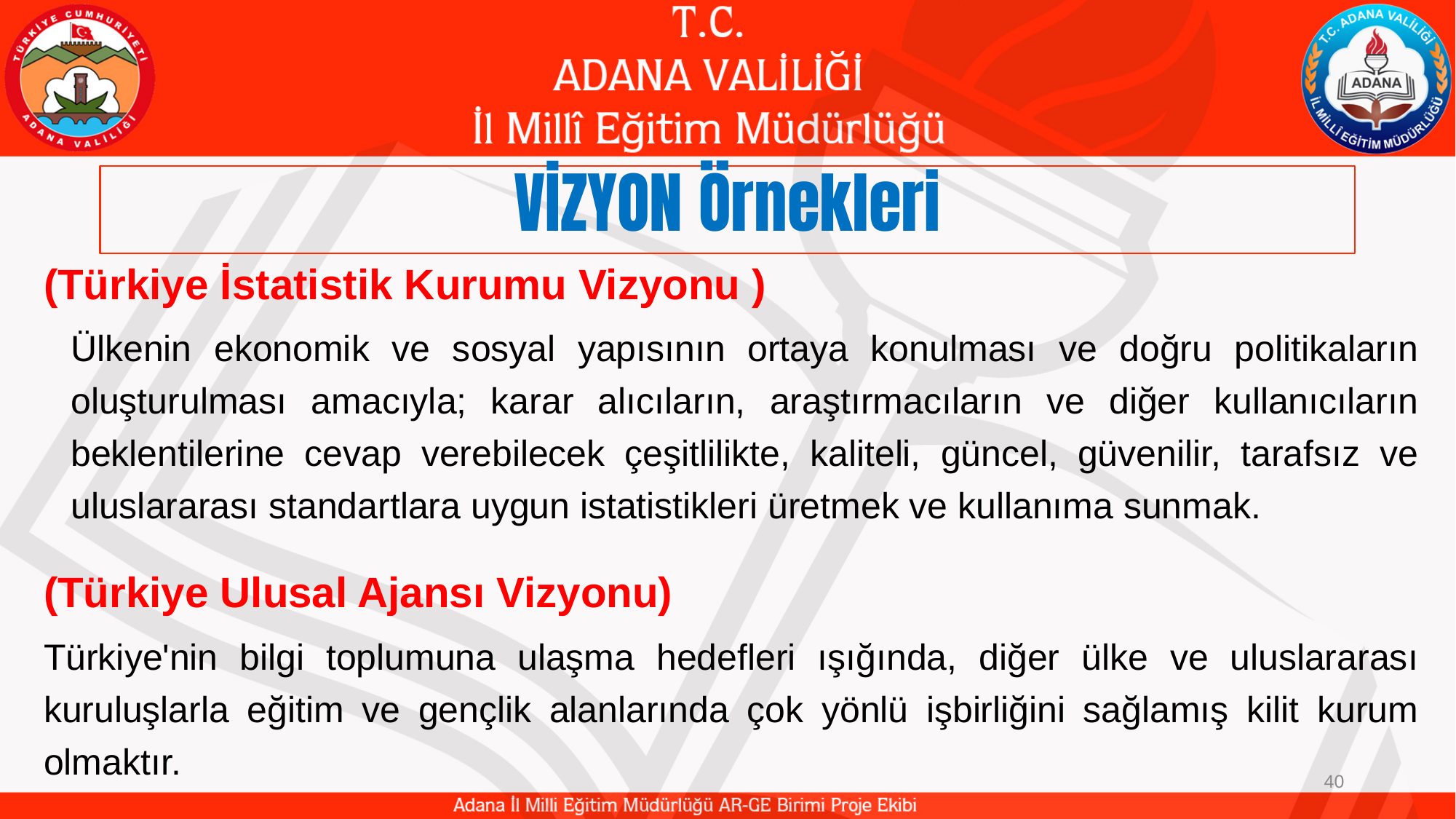

# VİZYON Örnekleri
(Türkiye İstatistik Kurumu Vizyonu )
	Ülkenin ekonomik ve sosyal yapısının ortaya konulması ve doğru politikaların oluşturulması amacıyla; karar alıcıların, araştırmacıların ve diğer kullanıcıların beklentilerine cevap verebilecek çeşitlilikte, kaliteli, güncel, güvenilir, tarafsız ve uluslararası standartlara uygun istatistikleri üretmek ve kullanıma sunmak.

(Türkiye Ulusal Ajansı Vizyonu)
Türkiye'nin bilgi toplumuna ulaşma hedefleri ışığında, diğer ülke ve uluslararası kuruluşlarla eğitim ve gençlik alanlarında çok yönlü işbirliğini sağlamış kilit kurum olmaktır.
40